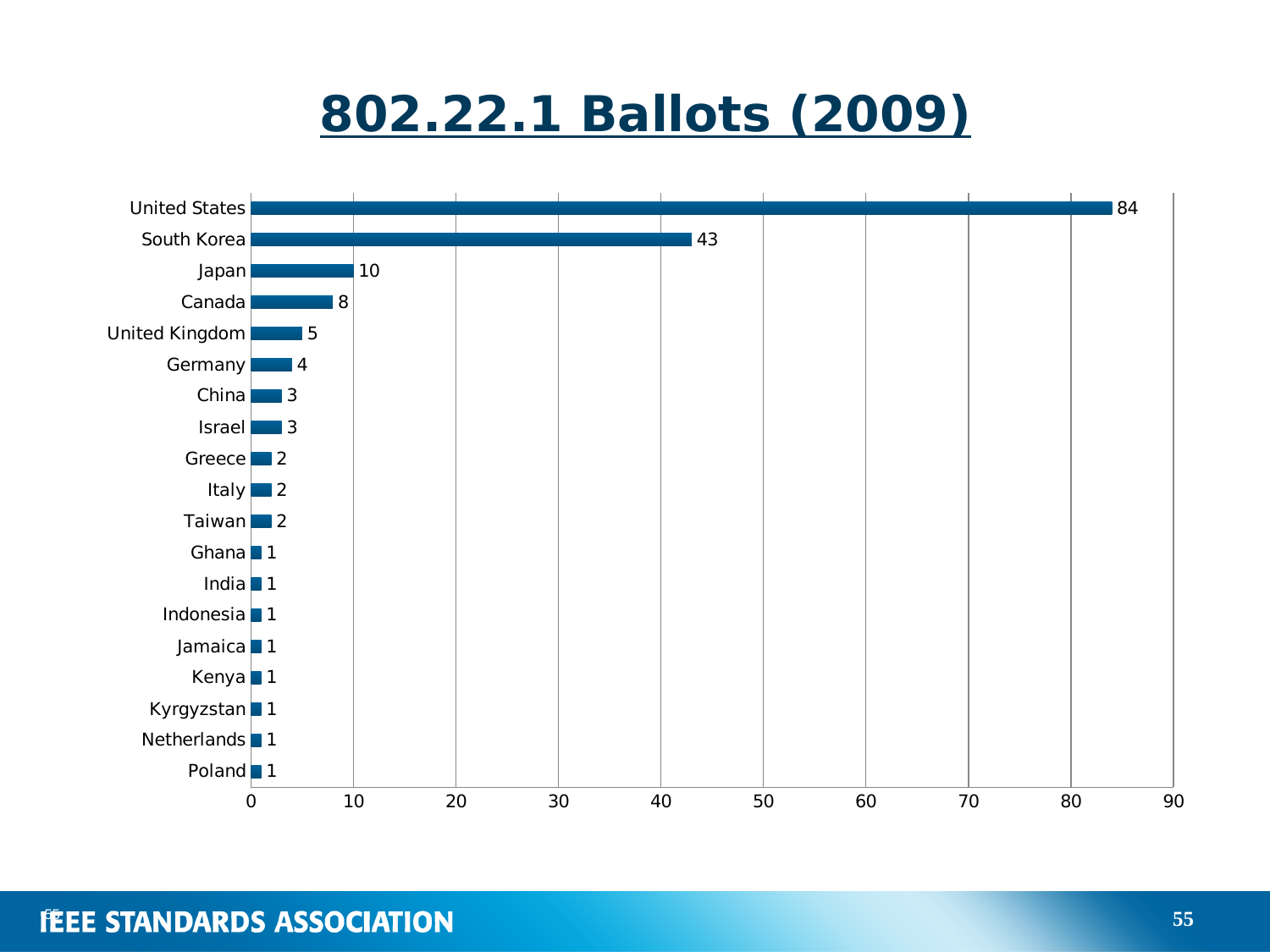

# 802.22.1 Ballots (2009)

### Chart

| Category |  |
|---|---|
| Poland | 1.0 |
| Netherlands | 1.0 |
| Kyrgyzstan | 1.0 |
| Kenya | 1.0 |
| Jamaica | 1.0 |
| Indonesia | 1.0 |
| India | 1.0 |
| Ghana | 1.0 |
| Taiwan | 2.0 |
| Italy | 2.0 |
| Greece | 2.0 |
| Israel | 3.0 |
| China | 3.0 |
| Germany | 4.0 |
| United Kingdom | 5.0 |
| Canada | 8.0 |
| Japan | 10.0 |
| South Korea | 43.0 |
| United States | 84.0 |
55